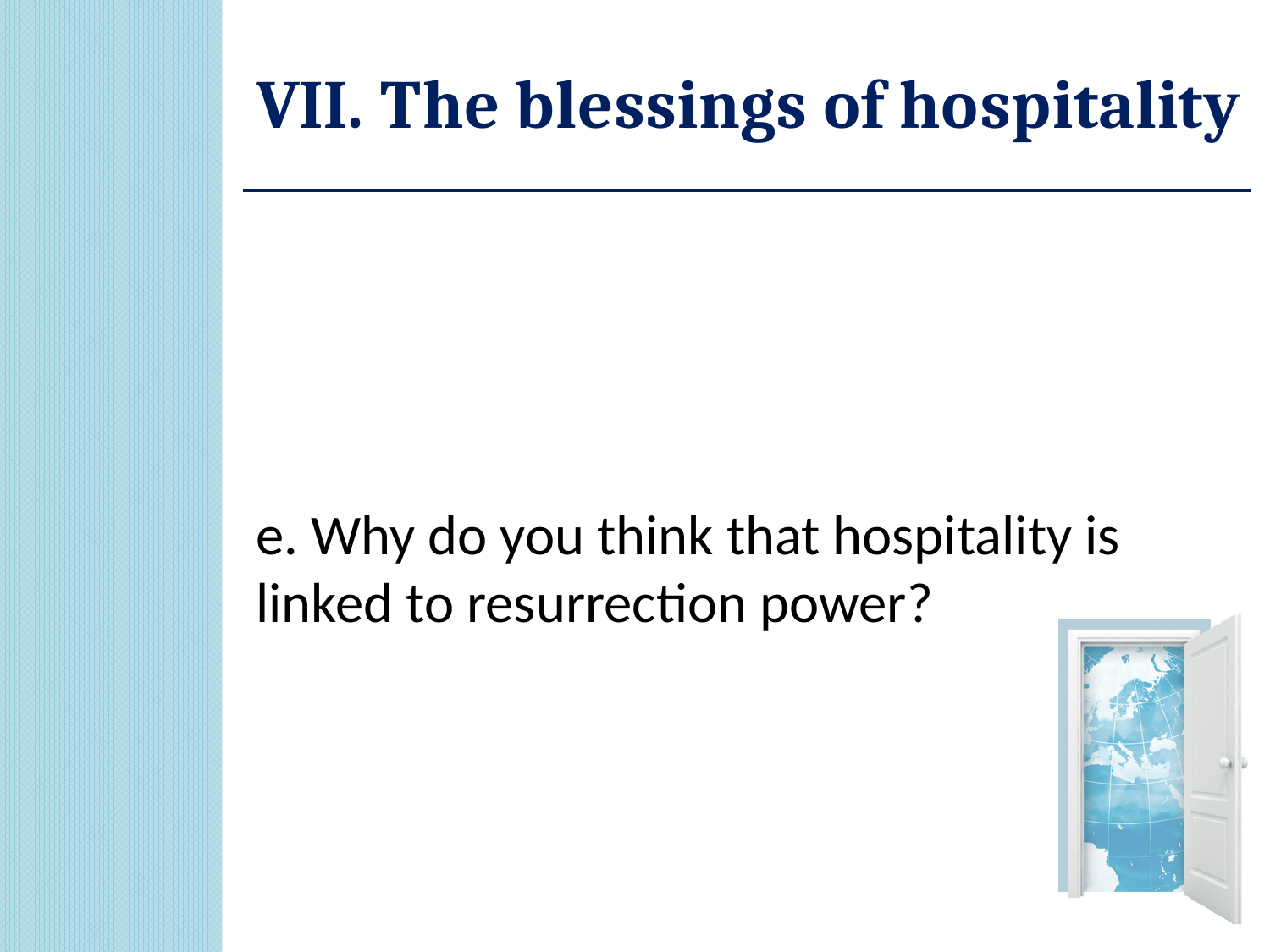

# VII. The blessings of hospitality
e. Why do you think that hospitality is linked to resurrection power?